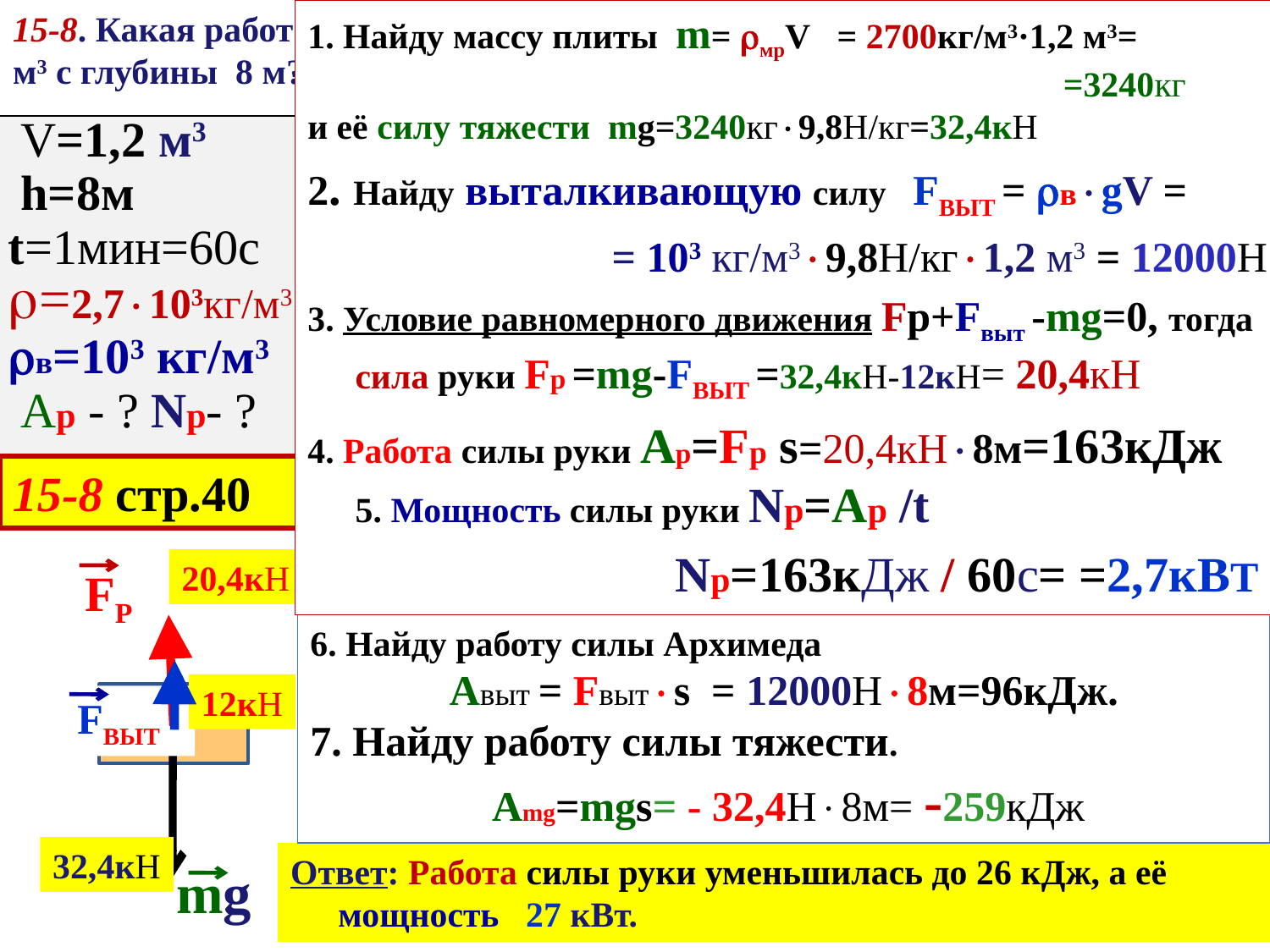

15-8. Какая работа совершается при подъеме мраморной плиты объемом 1,2 м3 с глубины  8 м?
1. Найду массу плиты  m= ρмрV   = 2700кг/м3·1,2 м3=
                                                                                     =3240кг
и её силу тяжести  mg=3240кг⋅9,8Н/кг=32,4кН
2. Найду выталкивающую силу   Fвыт = ρв⋅gV =
= 103 кг/м3⋅9,8Н/кг⋅1,2 м3 = 12000Н
3. Условие равномерного движения Fр+Fвыт -mg=0, тогда  сила руки Fр =mg-Fвыт =32,4кН-12кН= 20,4кН
4. Работа силы руки Ар=Fр s=20,4кН⋅8м=163кДж   5. Мощность силы руки Nр=Aр /t
Nр=163кДж / 60c= =2,7кВТ

 V=1,2 м3
 h=8м
t=1мин=60с
ρ=2,7⋅103кг/м3
ρв=103 кг/м3
 Ар - ? Nр- ?
15-8 стр.40
20,4кН
Fр
6. Найду работу силы Архимеда
Авыт = Fвыт⋅s  = 12000Н⋅8м=96кДж.
7. Найду работу силы тяжести.
 Аmg=mgs= - 32,4Н⋅8м= -259кДж
12кН

Fвыт
32,4кН
Ответ: Работа силы руки уменьшилась до 26 кДж, а её мощность   27 кВт.
mg